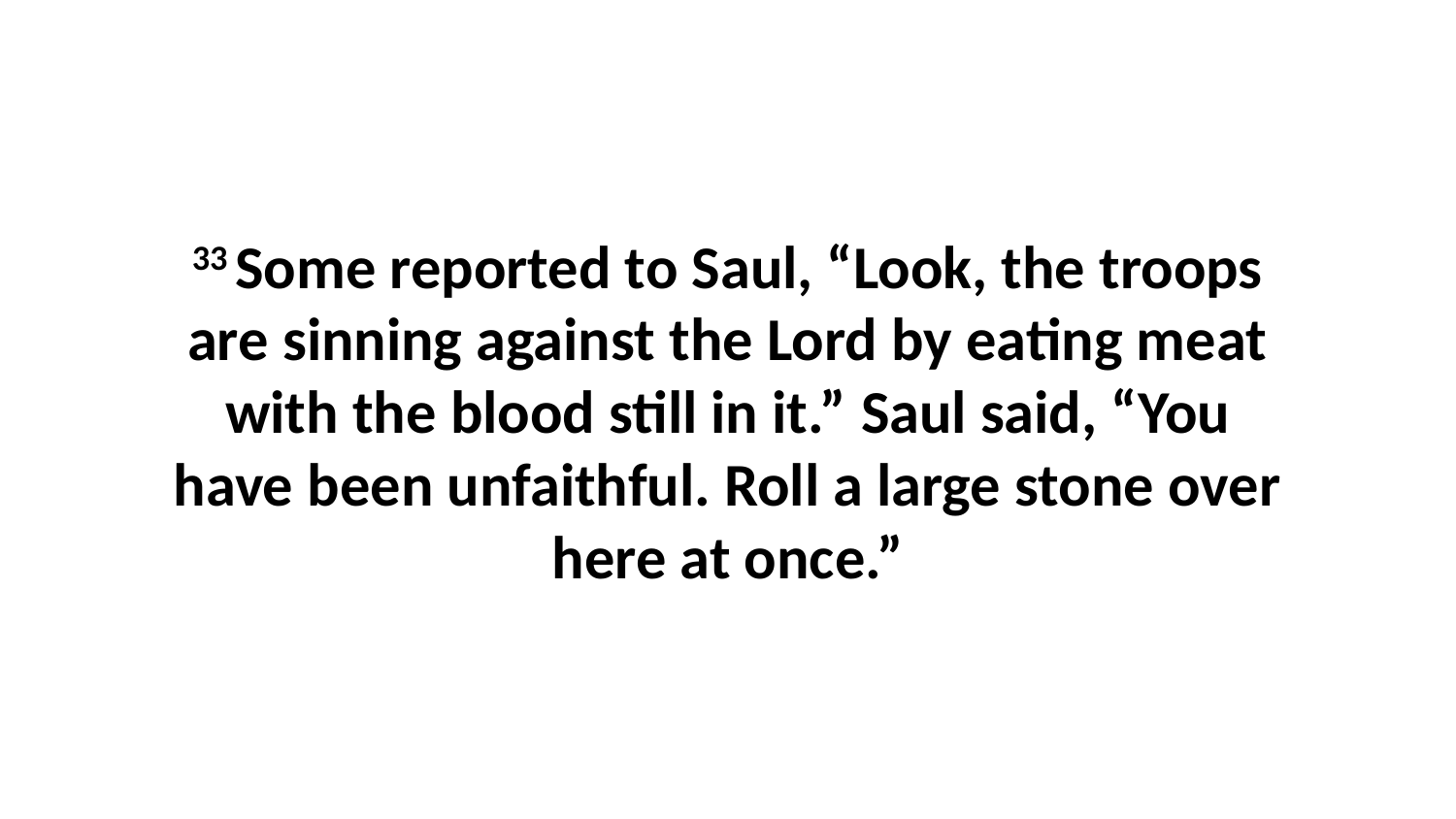

33 Some reported to Saul, “Look, the troops are sinning against the Lord by eating meat with the blood still in it.” Saul said, “You have been unfaithful. Roll a large stone over here at once.”